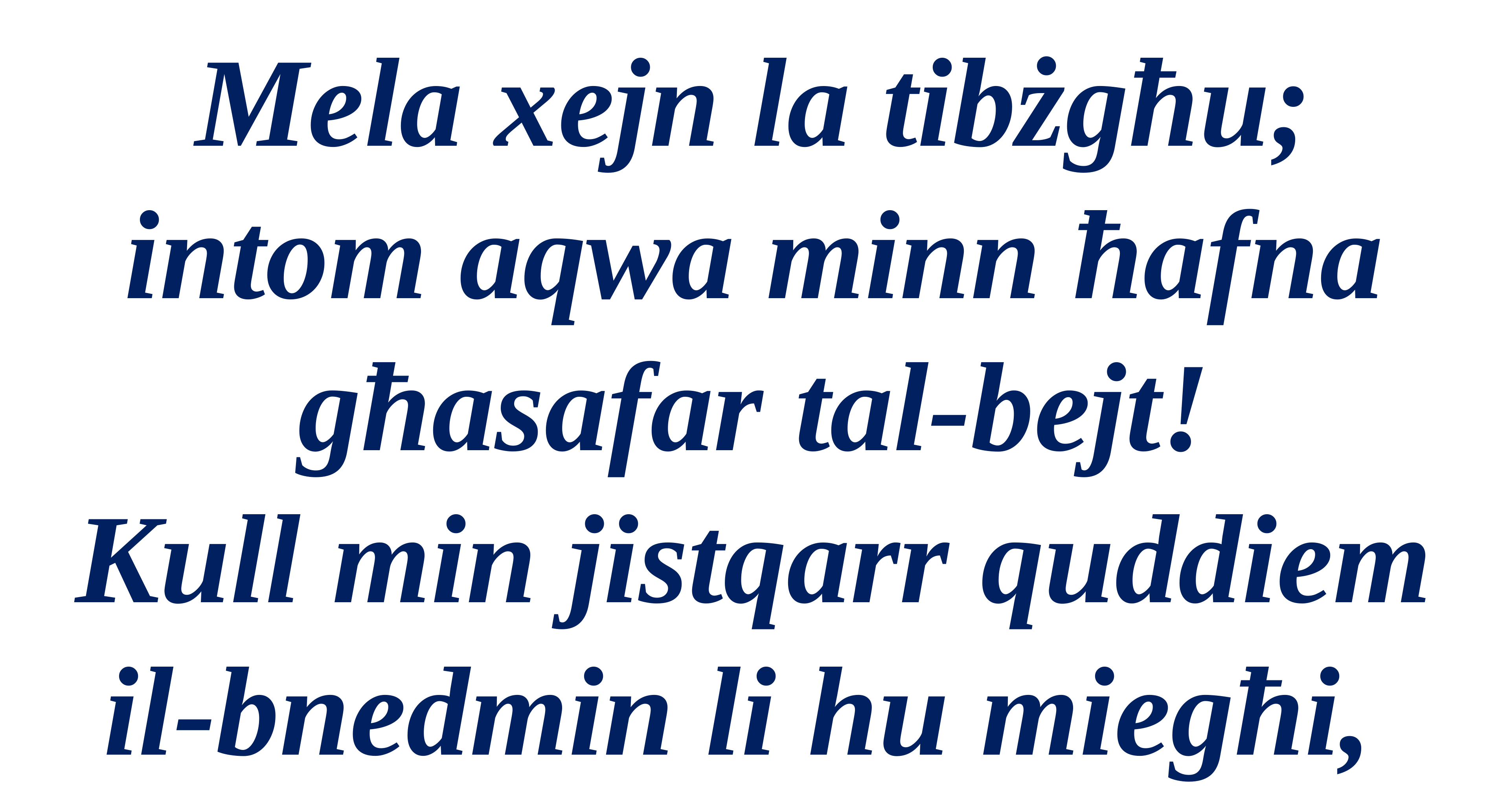

Mela xejn la tibżgħu; intom aqwa minn ħafna għasafar tal-bejt!
Kull min jistqarr quddiem il-bnedmin li hu miegħi,